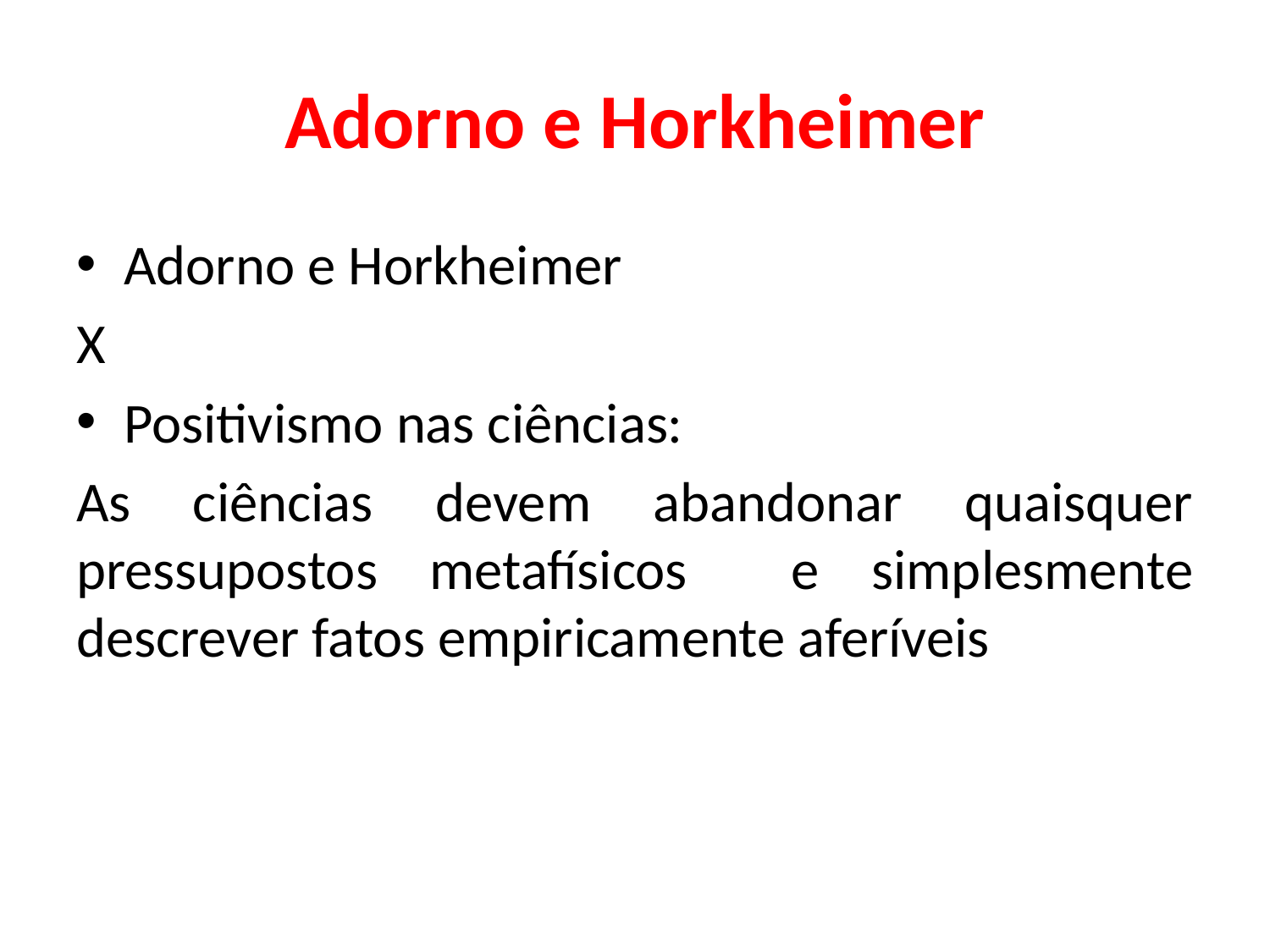

# Adorno e Horkheimer
Adorno e Horkheimer
X
Positivismo nas ciências:
As ciências devem abandonar quaisquer pressupostos metafísicos  e simplesmente descrever fatos empiricamente aferíveis